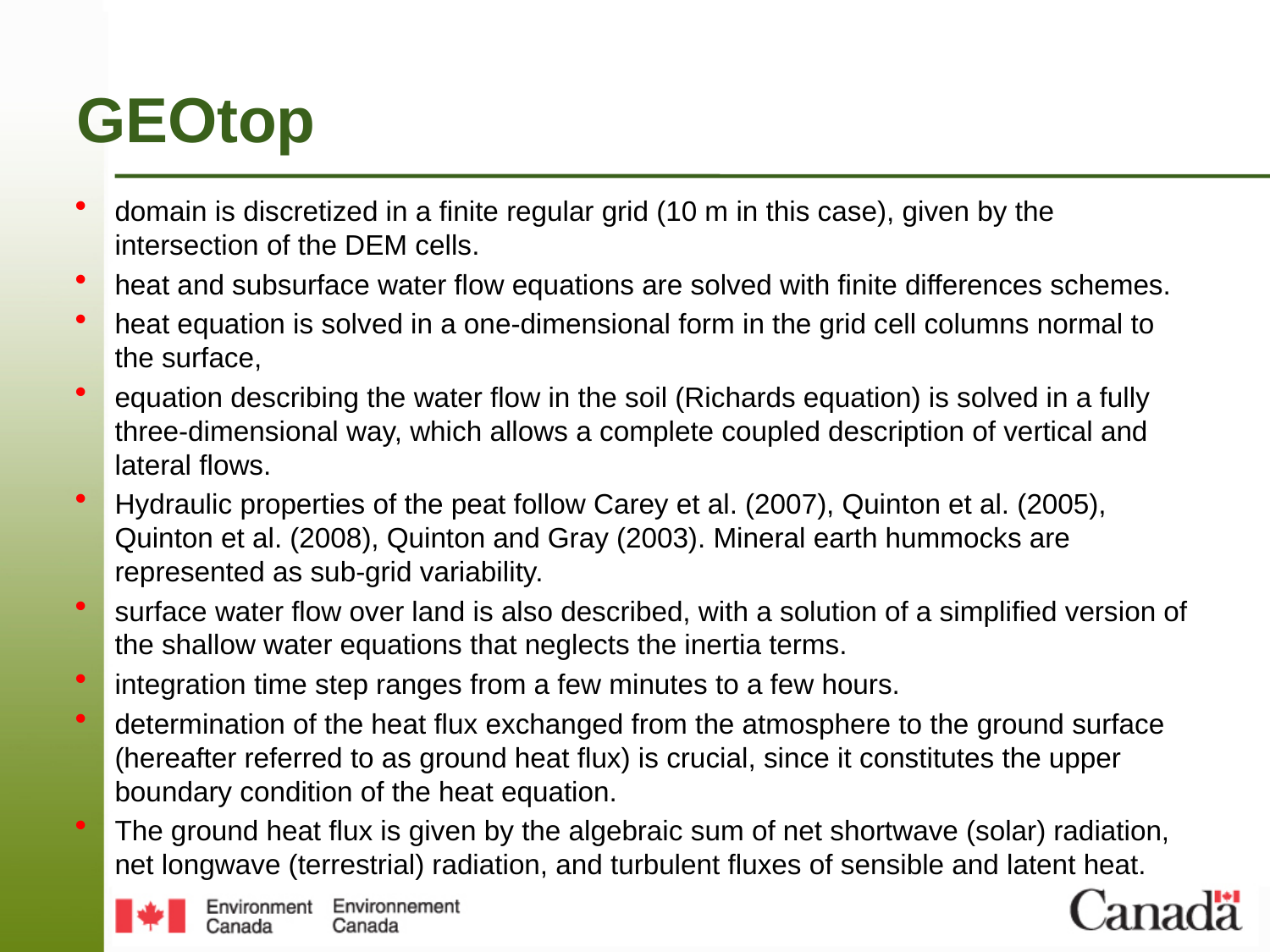

# GEOtop
domain is discretized in a finite regular grid (10 m in this case), given by the intersection of the DEM cells.
heat and subsurface water flow equations are solved with finite differences schemes.
heat equation is solved in a one-dimensional form in the grid cell columns normal to the surface,
equation describing the water flow in the soil (Richards equation) is solved in a fully three-dimensional way, which allows a complete coupled description of vertical and lateral flows.
Hydraulic properties of the peat follow Carey et al. (2007), Quinton et al. (2005), Quinton et al. (2008), Quinton and Gray (2003). Mineral earth hummocks are represented as sub-grid variability.
surface water flow over land is also described, with a solution of a simplified version of the shallow water equations that neglects the inertia terms.
integration time step ranges from a few minutes to a few hours.
determination of the heat flux exchanged from the atmosphere to the ground surface (hereafter referred to as ground heat flux) is crucial, since it constitutes the upper boundary condition of the heat equation.
The ground heat flux is given by the algebraic sum of net shortwave (solar) radiation, net longwave (terrestrial) radiation, and turbulent fluxes of sensible and latent heat.